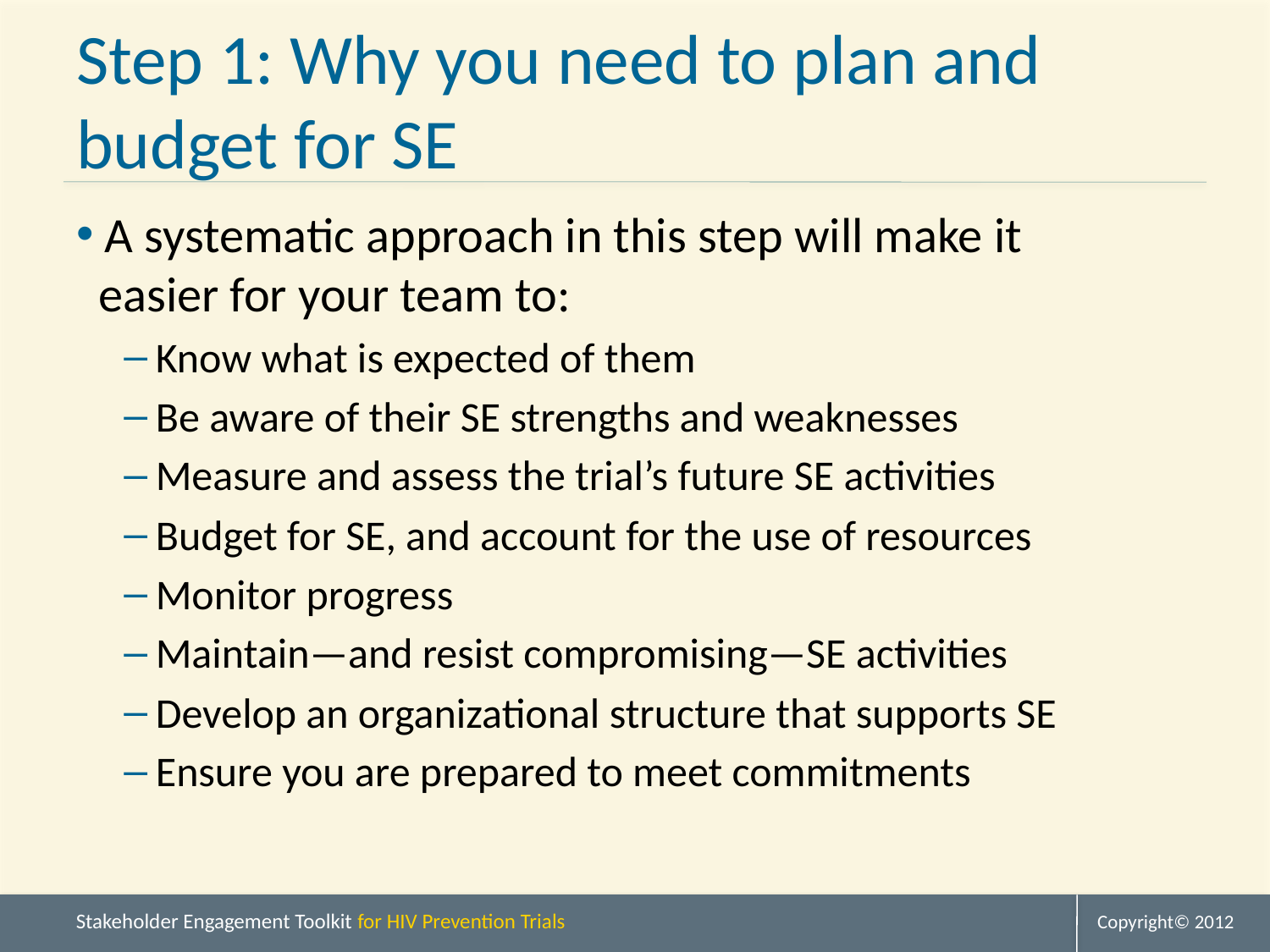

# Step 1: Why you need to plan and budget for SE
 A systematic approach in this step will make it
  easier for your team to:
Know what is expected of them
Be aware of their SE strengths and weaknesses
Measure and assess the trial’s future SE activities
Budget for SE, and account for the use of resources
Monitor progress
Maintain—and resist compromising—SE activities
Develop an organizational structure that supports SE
Ensure you are prepared to meet commitments
Copyright© 2012